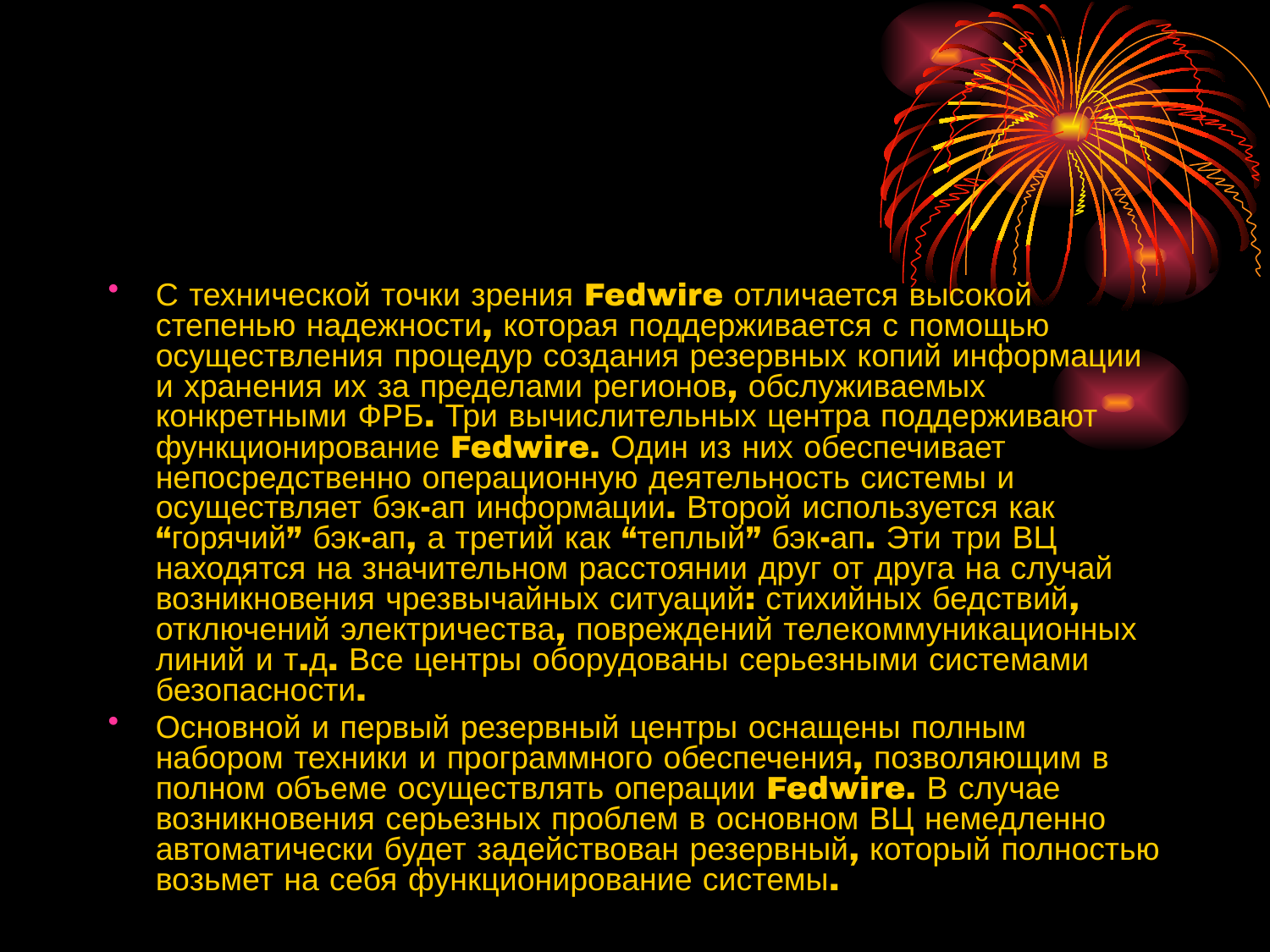

#
С технической точки зрения Fedwire отличается высокой степенью надежности, которая поддерживается с помощью осуществления процедур создания резервных копий информации и хранения их за пределами регионов, обслуживаемых конкретными ФРБ. Три вычислительных центра поддерживают функционирование Fedwire. Один из них обеспечивает непосредственно операционную деятельность системы и осуществляет бэк-ап информации. Второй используется как “горячий” бэк-ап, а третий как “теплый” бэк-ап. Эти три ВЦ находятся на значительном расстоянии друг от друга на случай возникновения чрезвычайных ситуаций: стихийных бедствий, отключений электричества, повреждений телекоммуникационных линий и т.д. Все центры оборудованы серьезными системами безопасности.
Основной и первый резервный центры оснащены полным набором техники и программного обеспечения, позволяющим в полном объеме осуществлять операции Fedwire. В случае возникновения серьезных проблем в основном ВЦ немедленно автоматически будет задействован резервный, который полностью возьмет на себя функционирование системы.